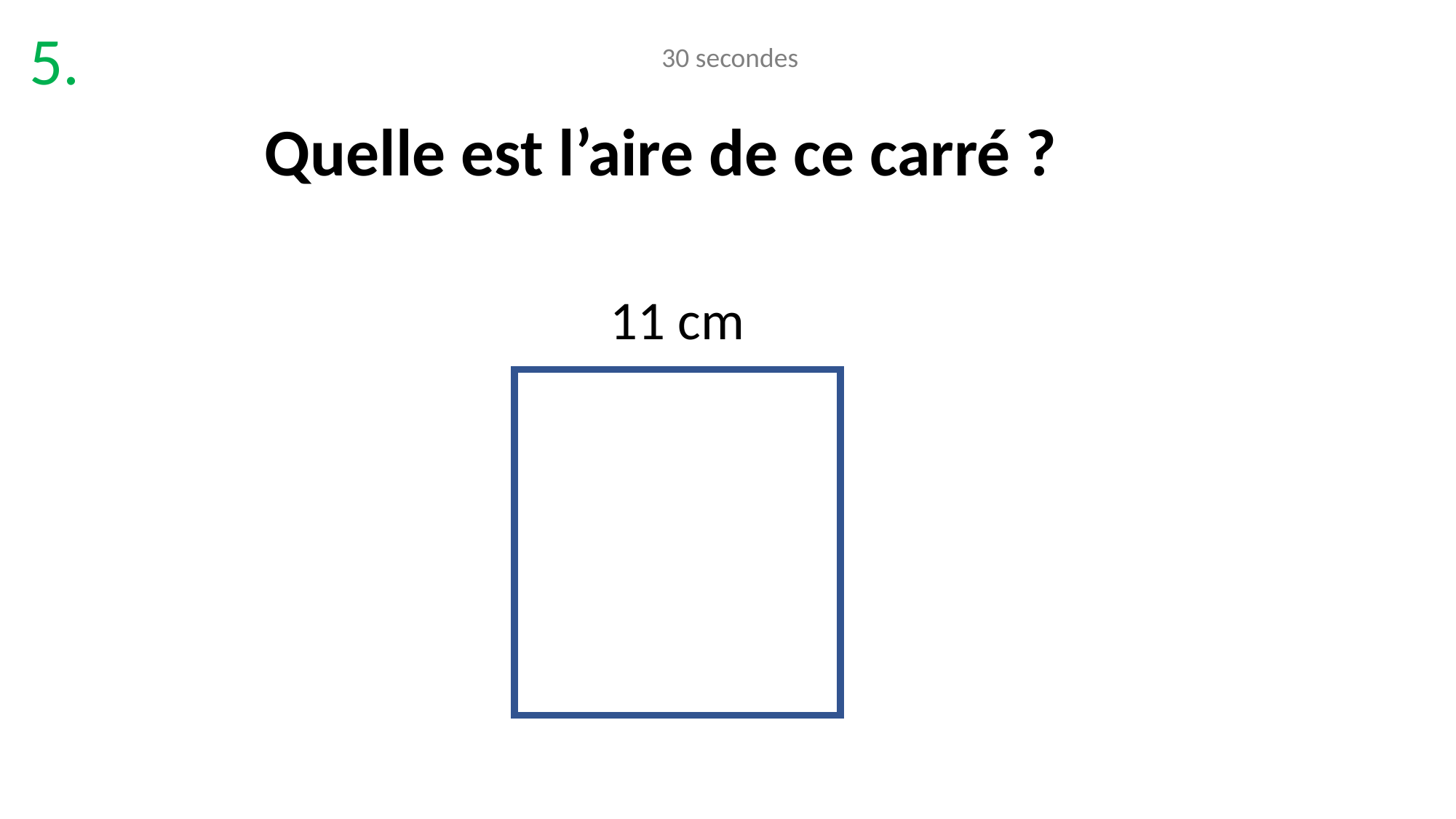

5.
30 secondes
Quelle est l’aire de ce carré ?
11 cm